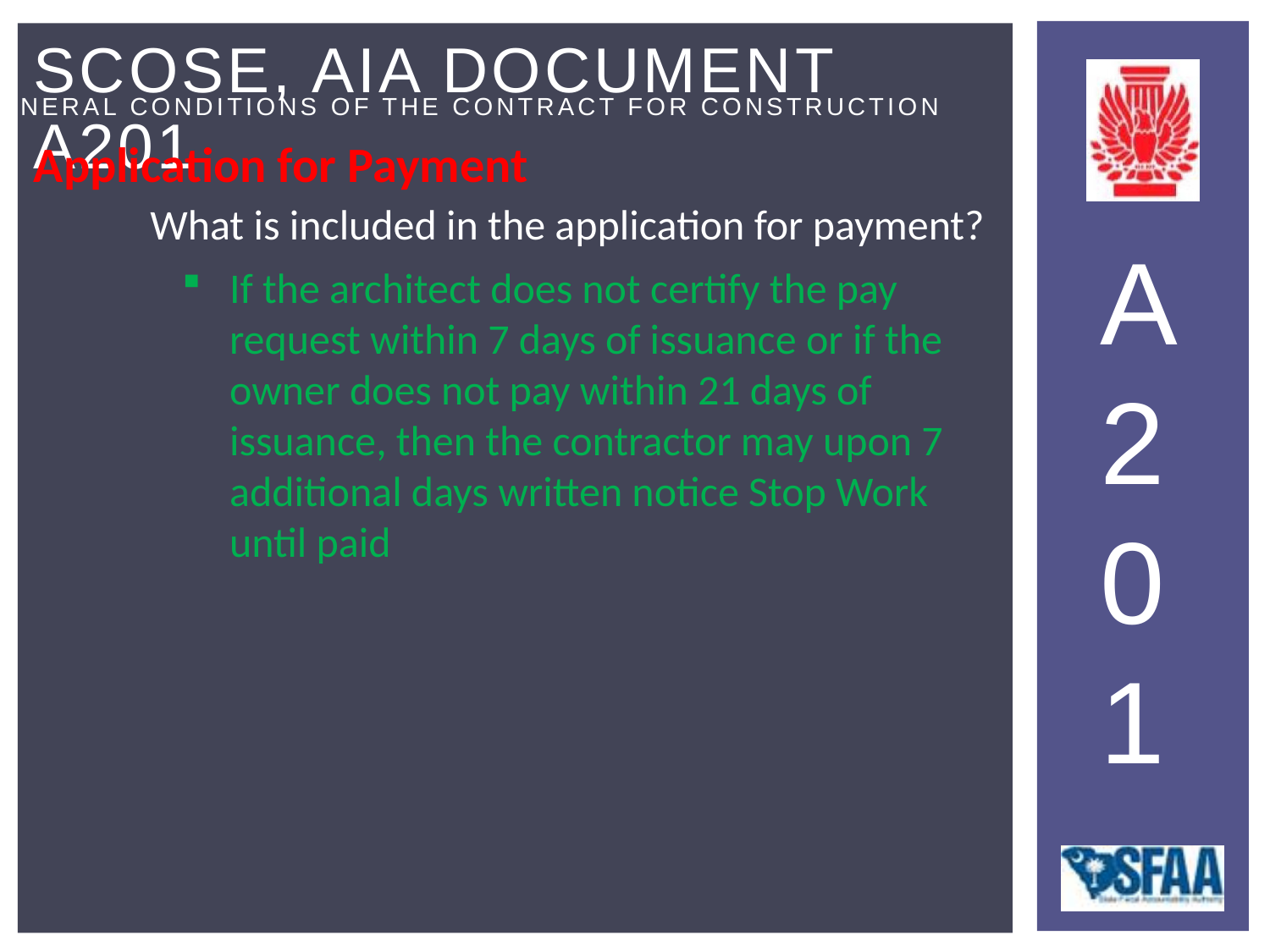

Application for Payment
What is included in the application for payment?
If the architect does not certify the pay request within 7 days of issuance or if the owner does not pay within 21 days of issuance, then the contractor may upon 7 additional days written notice Stop Work until paid